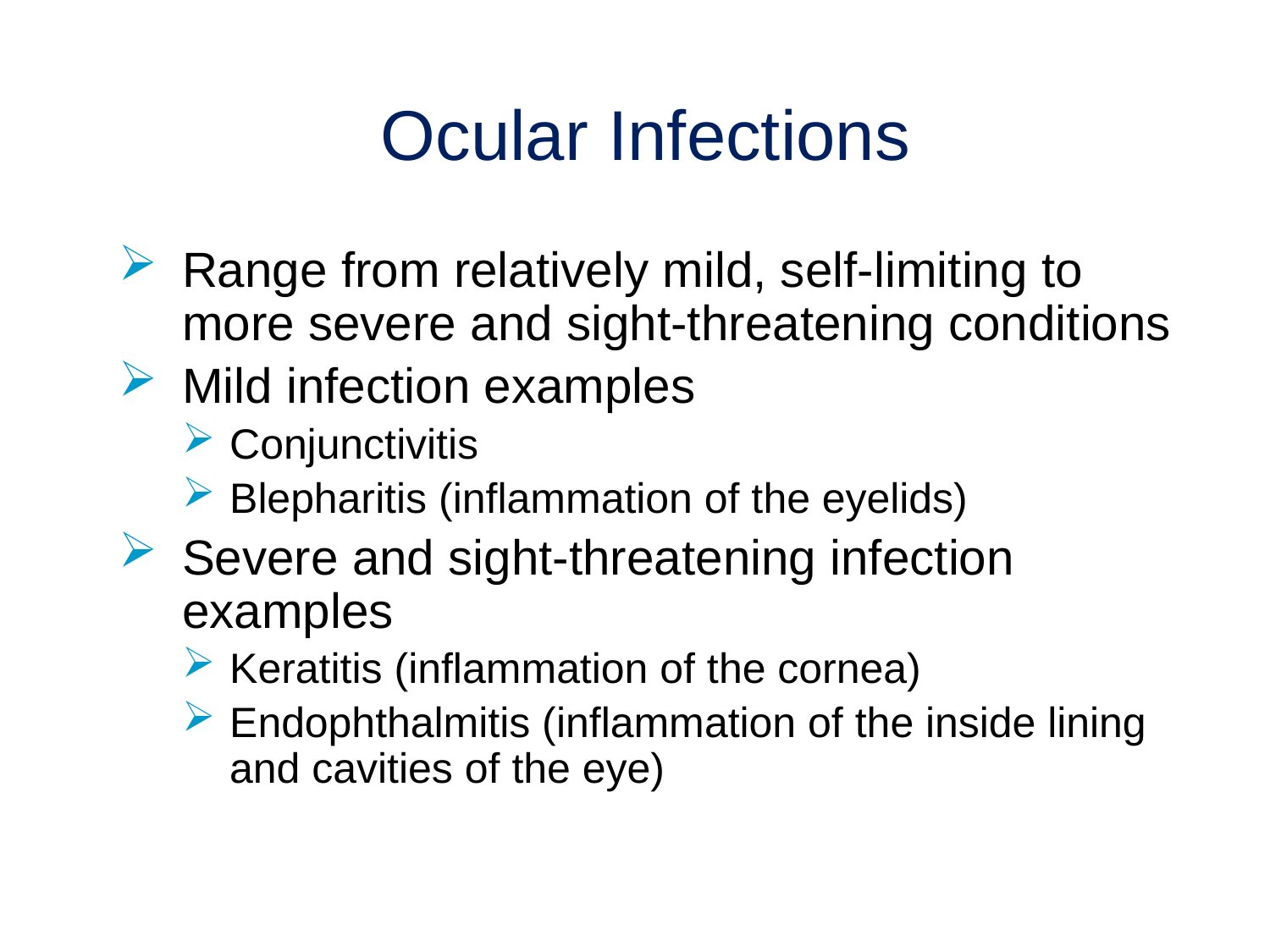

# Ocular Infections
Range from relatively mild, self-limiting to more severe and sight-threatening conditions
Mild infection examples
Conjunctivitis
Blepharitis (inflammation of the eyelids)
Severe and sight-threatening infection examples
Keratitis (inflammation of the cornea)
Endophthalmitis (inflammation of the inside lining and cavities of the eye)